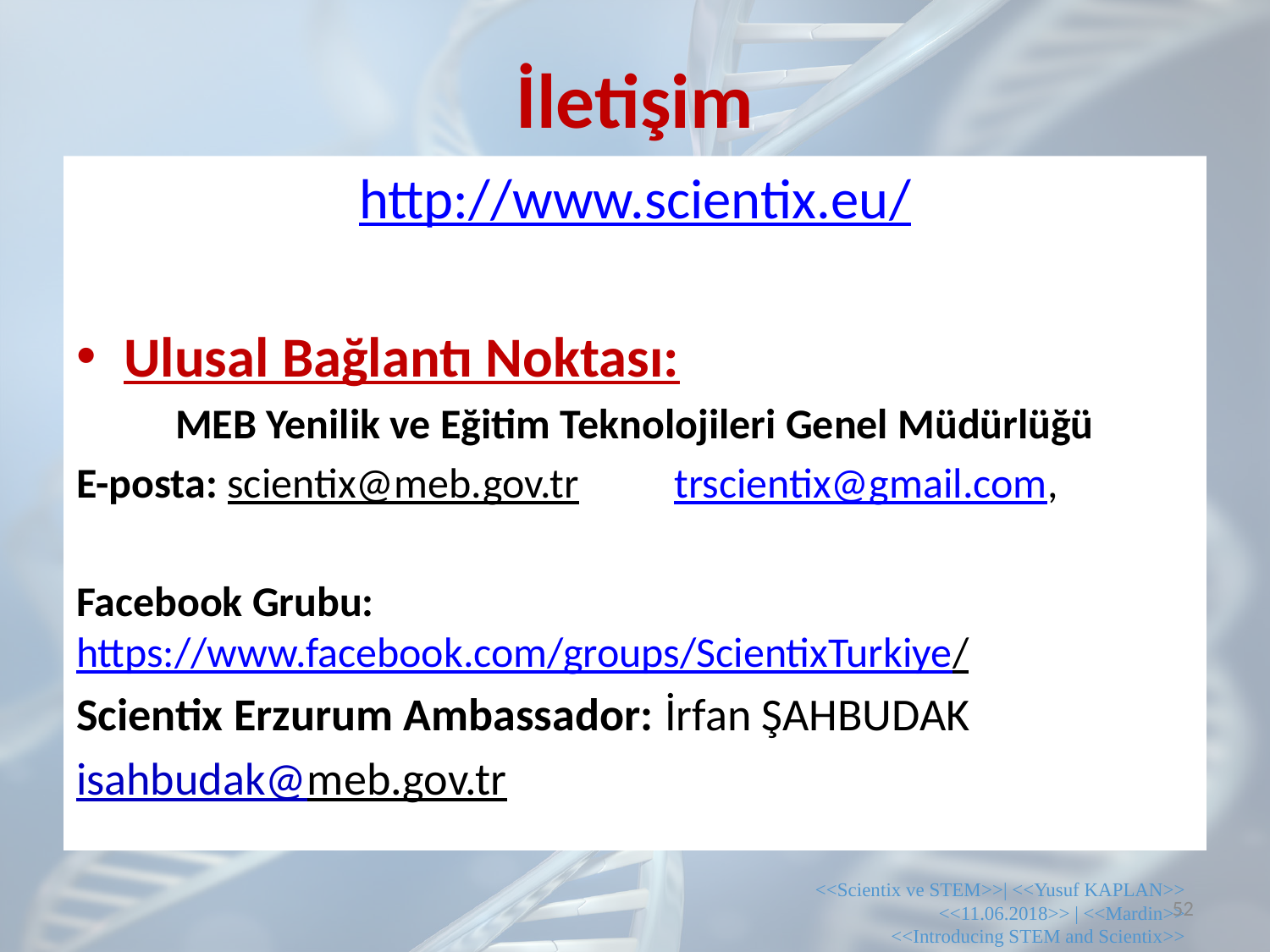

# İletişim
http://www.scientix.eu/

Ulusal Bağlantı Noktası:
MEB Yenilik ve Eğitim Teknolojileri Genel Müdürlüğü
E-posta: scientix@meb.gov.tr          trscientix@gmail.com,

Facebook Grubu: https://www.facebook.com/groups/ScientixTurkiye/
Scientix Erzurum Ambassador: İrfan ŞAHBUDAK
isahbudak@meb.gov.tr

52